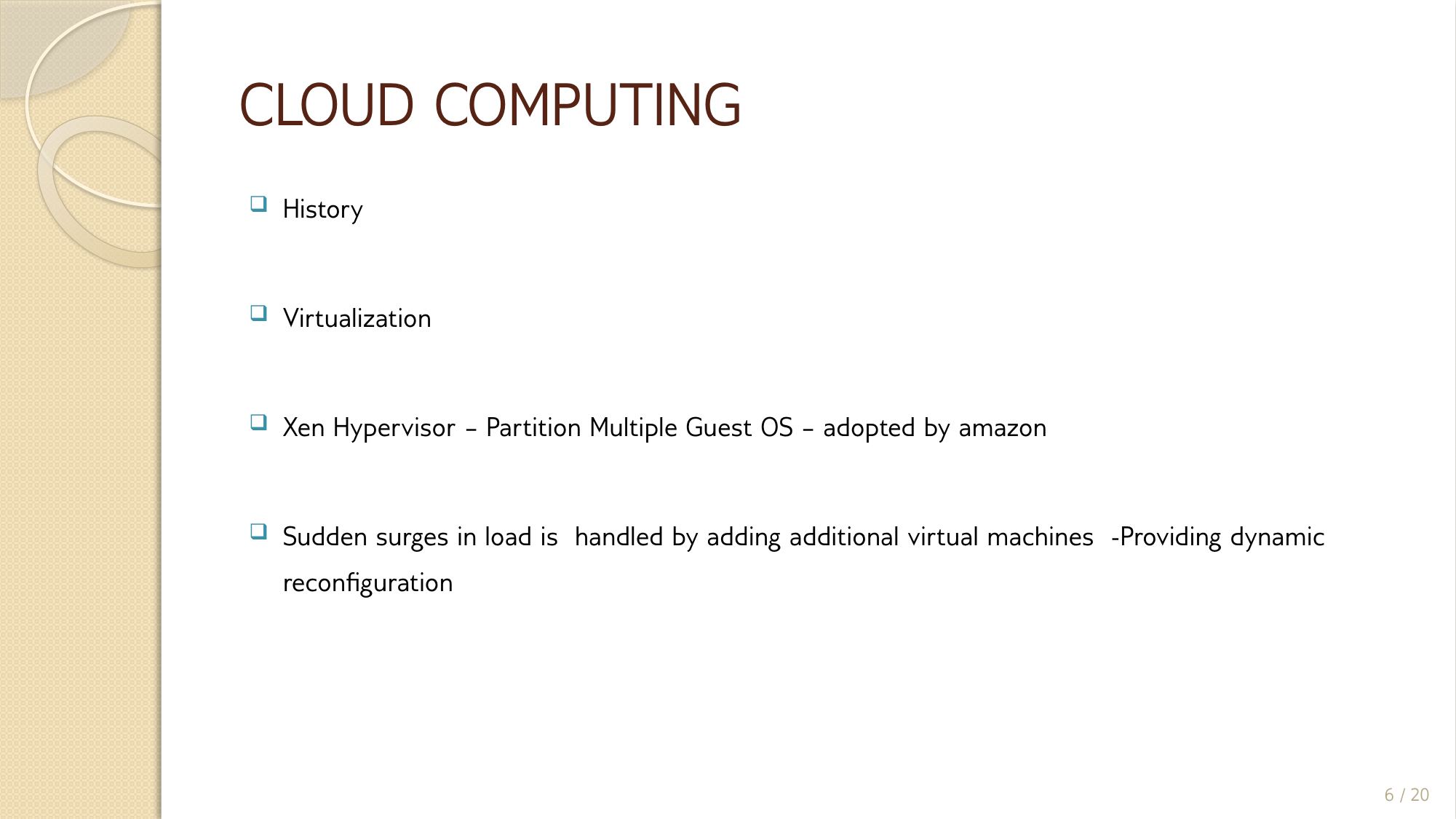

# CLOUD COMPUTING
History

Virtualization

Xen Hypervisor – Partition Multiple Guest OS – adopted by amazon

Sudden surges in load is  handled by adding additional virtual machines  -Providing dynamic reconfiguration

6 / 20